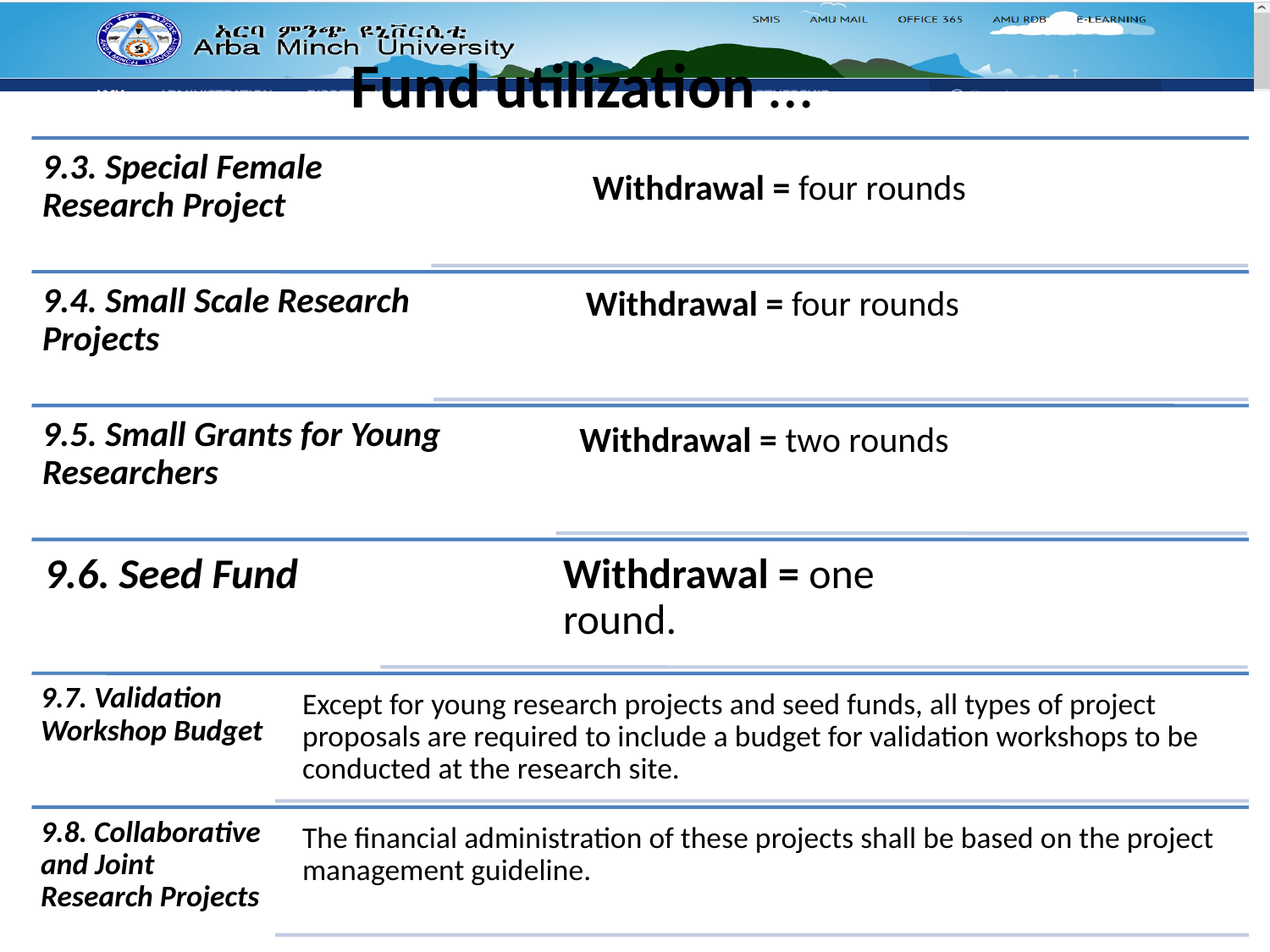

# Fund utilization …
9.3. Special Female Research Project
Withdrawal = four rounds
9.4. Small Scale Research Projects
Withdrawal = four rounds
9.5. Small Grants for Young Researchers
Withdrawal = two rounds
9.6. Seed Fund
Withdrawal = one round.
9.7. Validation Workshop Budget
Except for young research projects and seed funds, all types of project proposals are required to include a budget for validation workshops to be conducted at the research site.
9.8. Collaborative and Joint Research Projects
The financial administration of these projects shall be based on the project management guideline.